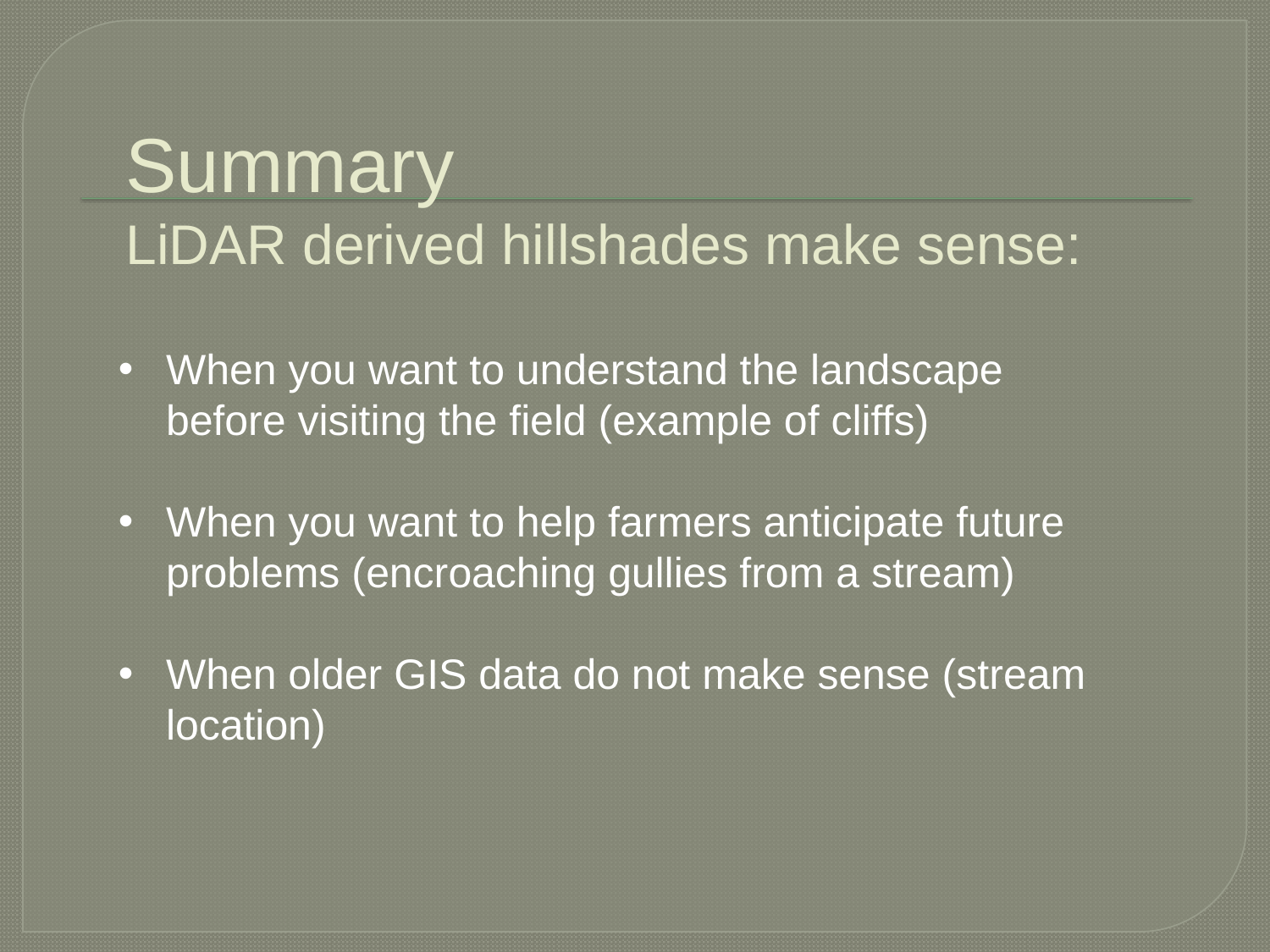

# Summary LiDAR derived hillshades make sense:

When you want to understand the landscape before visiting the field (example of cliffs)

When you want to help farmers anticipate future problems (encroaching gullies from a stream)

When older GIS data do not make sense (stream location)